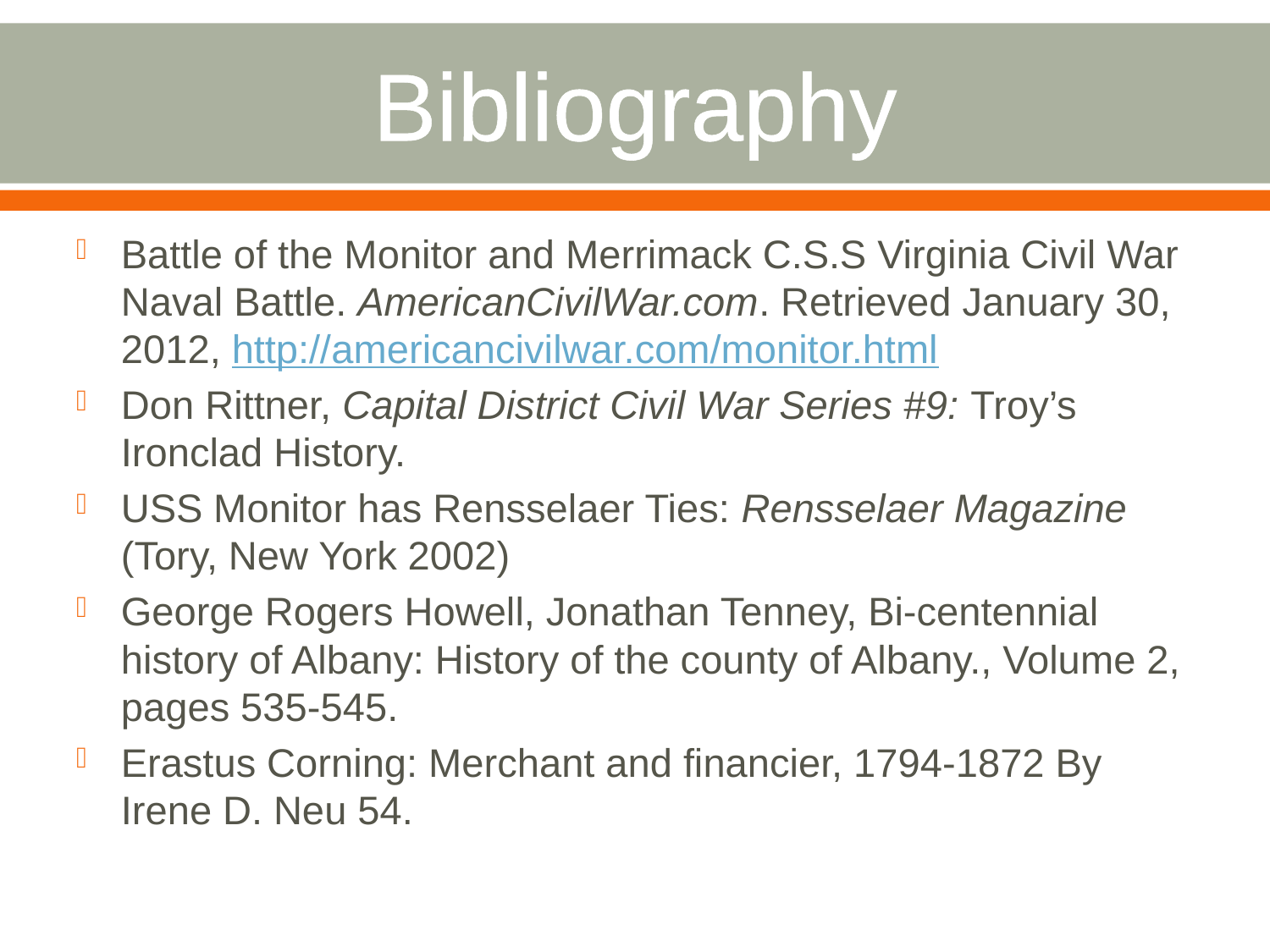

# Bibliography
Battle of the Monitor and Merrimack C.S.S Virginia Civil War Naval Battle. AmericanCivilWar.com. Retrieved January 30, 2012, http://americancivilwar.com/monitor.html
Don Rittner, Capital District Civil War Series #9: Troy’s Ironclad History.
USS Monitor has Rensselaer Ties: Rensselaer Magazine (Tory, New York 2002)
George Rogers Howell, Jonathan Tenney, Bi-centennial history of Albany: History of the county of Albany., Volume 2, pages 535-545.
Erastus Corning: Merchant and financier, 1794-1872 By Irene D. Neu 54.